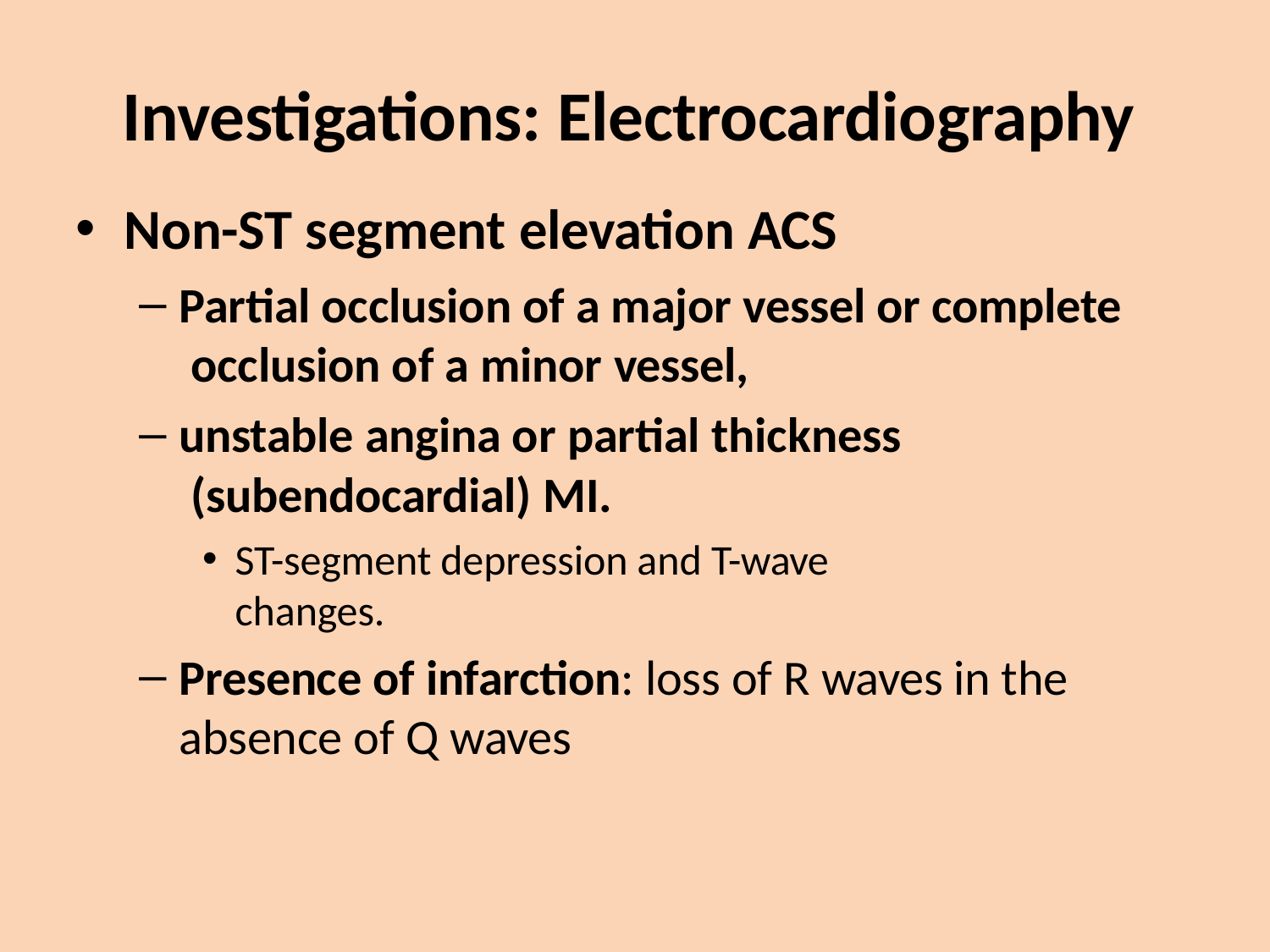

# Investigations: Electrocardiography
Non-ST segment elevation ACS
Partial occlusion of a major vessel or complete  occlusion of a minor vessel,
unstable angina or partial thickness  (subendocardial) MI.
ST-segment depression and T-wave changes.
Presence of infarction: loss of R waves in the  absence of Q waves